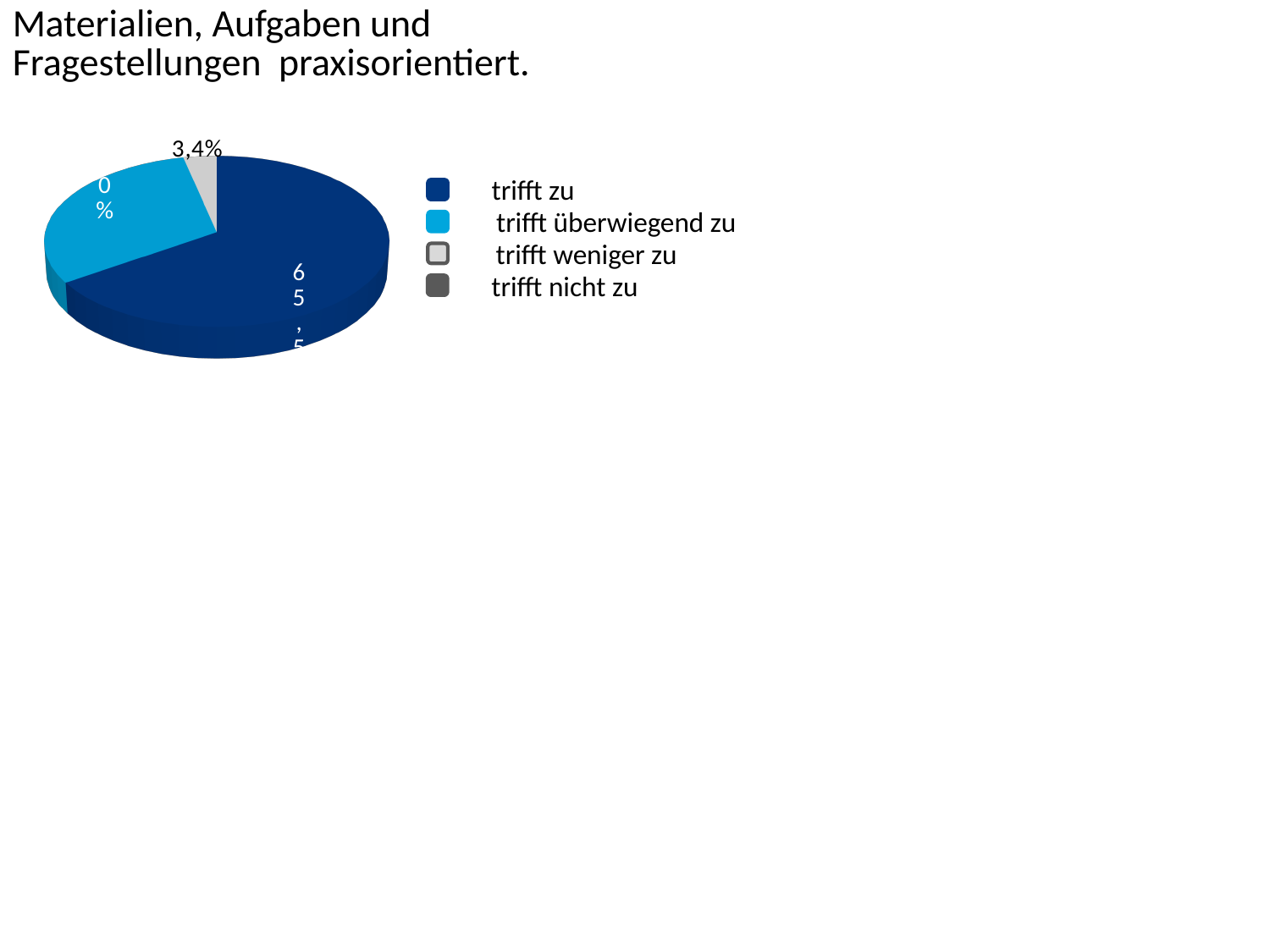

Materialien, Aufgaben und Fragestellungen  praxisorientiert.

[unsupported chart]

trifft zu

trifft überwiegend zu

trifft weniger zu

trifft nicht zu